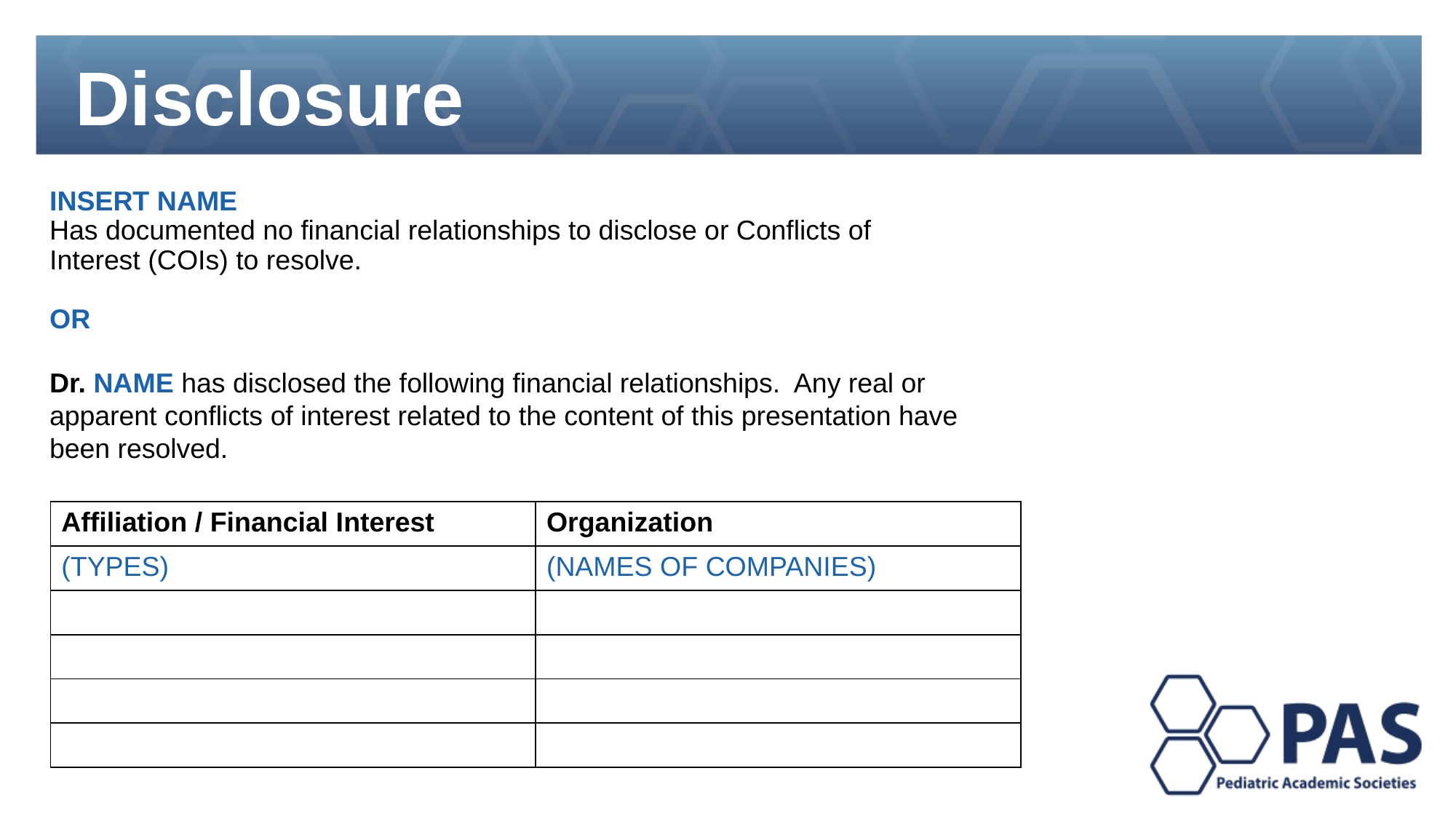

# Disclosure
INSERT NAME
Has documented no financial relationships to disclose or Conflicts of Interest (COIs) to resolve.

OR
Dr. NAME has disclosed the following financial relationships.  Any real or apparent conflicts of interest related to the content of this presentation have been resolved.

| Affiliation / Financial Interest | Organization |
| --- | --- |
| (TYPES) | (NAMES OF COMPANIES) |
|  |  |
|  |  |
|  |  |
|  |  |